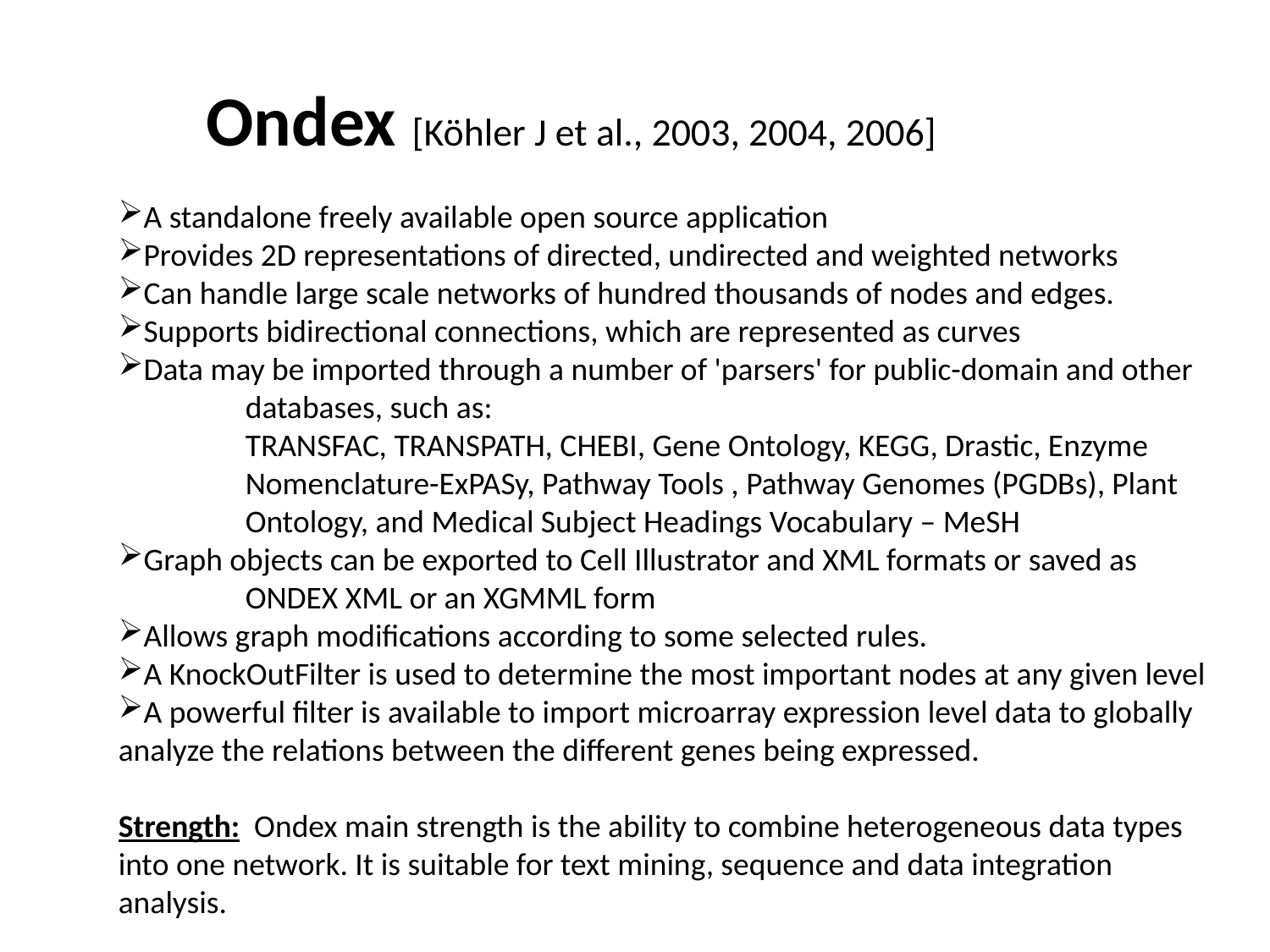

Ondex [Köhler J et al., 2003, 2004, 2006]
A standalone freely available open source application
Provides 2D representations of directed, undirected and weighted networks
Can handle large scale networks of hundred thousands of nodes and edges.
Supports bidirectional connections, which are represented as curves
Data may be imported through a number of 'parsers' for public-domain and other 	databases, such as:
	TRANSFAC, TRANSPATH, CHEBI, Gene Ontology, KEGG, Drastic, Enzyme 	Nomenclature-ExPASy, Pathway Tools , Pathway Genomes (PGDBs), Plant 	Ontology, and Medical Subject Headings Vocabulary – MeSH
Graph objects can be exported to Cell Illustrator and XML formats or saved as 	ONDEX XML or an XGMML form
Allows graph modifications according to some selected rules.
A KnockOutFilter is used to determine the most important nodes at any given level
A powerful filter is available to import microarray expression level data to globally analyze the relations between the different genes being expressed.

Strength:  Ondex main strength is the ability to combine heterogeneous data types into one network. It is suitable for text mining, sequence and data integration analysis.